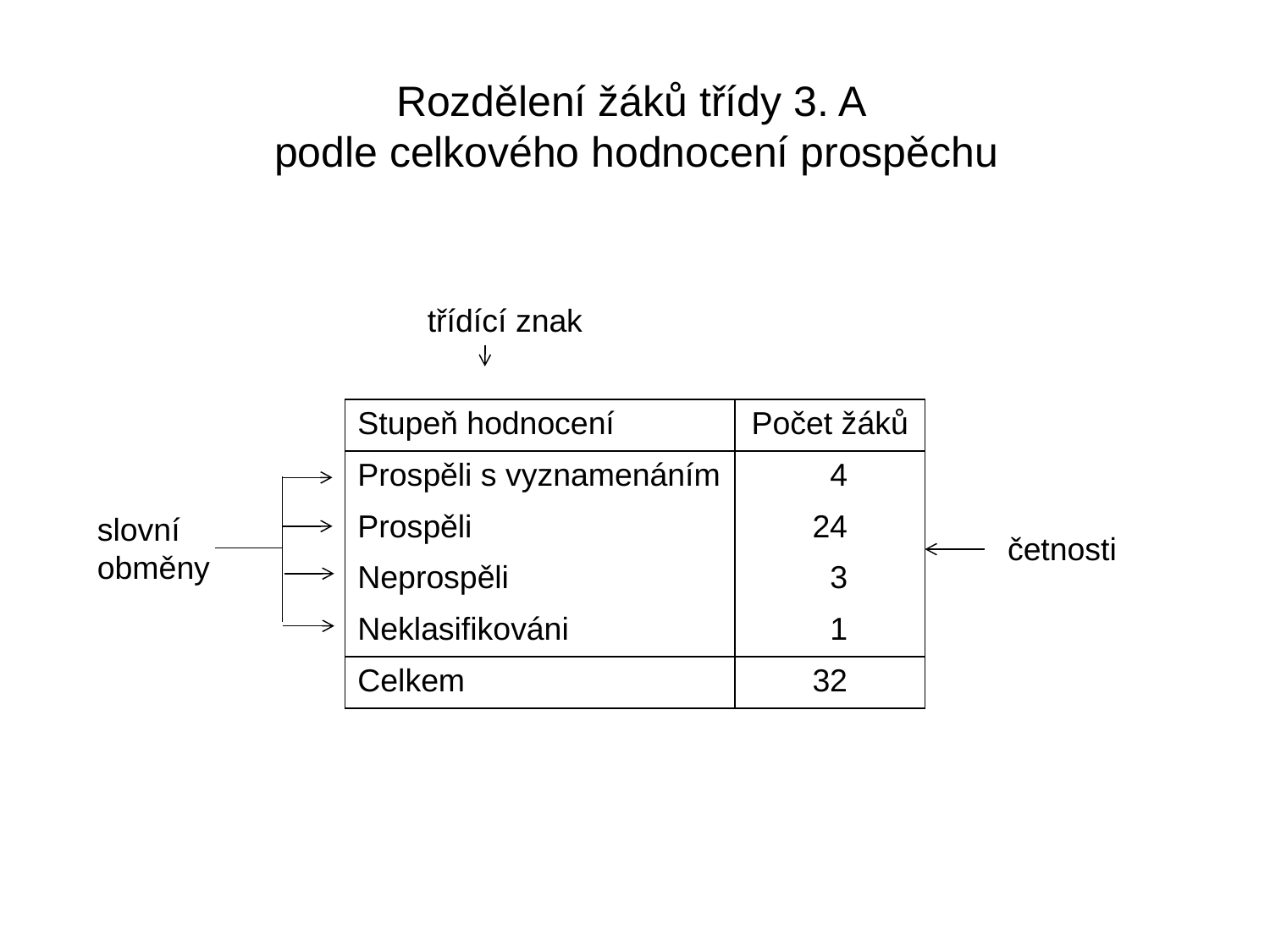

# Rozdělení žáků třídy 3. A podle celkového hodnocení prospěchu
třídící znak
| Stupeň hodnocení | Počet žáků |
| --- | --- |
| Prospěli s vyznamenáním | 4 |
| Prospěli | 24 |
| Neprospěli | 3 |
| Neklasifikováni | 1 |
| Celkem | 32 |
slovní obměny
četnosti